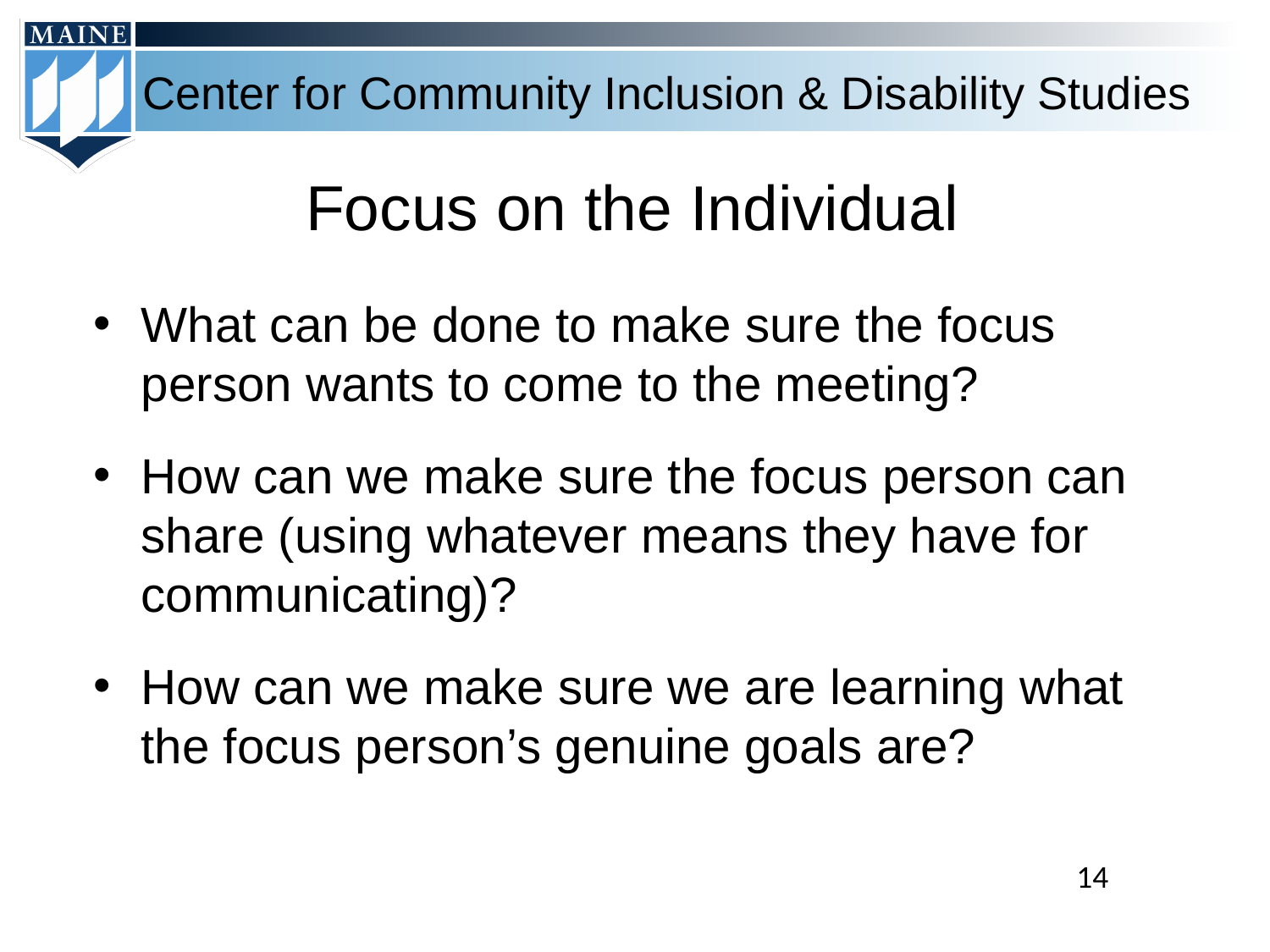

# Focus on the Individual
What can be done to make sure the focus person wants to come to the meeting?
How can we make sure the focus person can share (using whatever means they have for communicating)?
How can we make sure we are learning what the focus person’s genuine goals are?